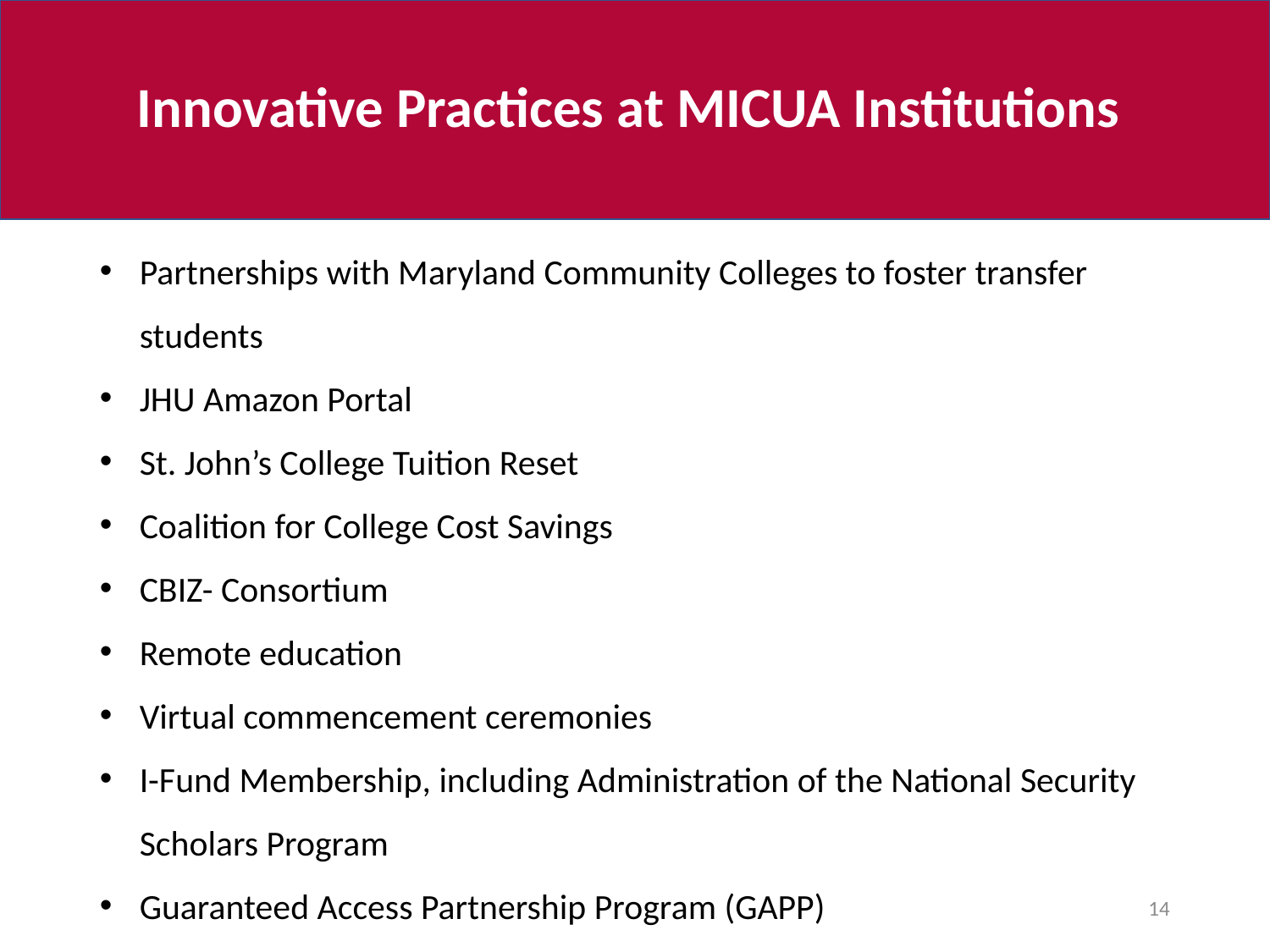

Innovative Practices at MICUA Institutions
Partnerships with Maryland Community Colleges to foster transfer students
JHU Amazon Portal
St. John’s College Tuition Reset
Coalition for College Cost Savings
CBIZ- Consortium
Remote education
Virtual commencement ceremonies
I-Fund Membership, including Administration of the National Security Scholars Program
Guaranteed Access Partnership Program (GAPP)
14